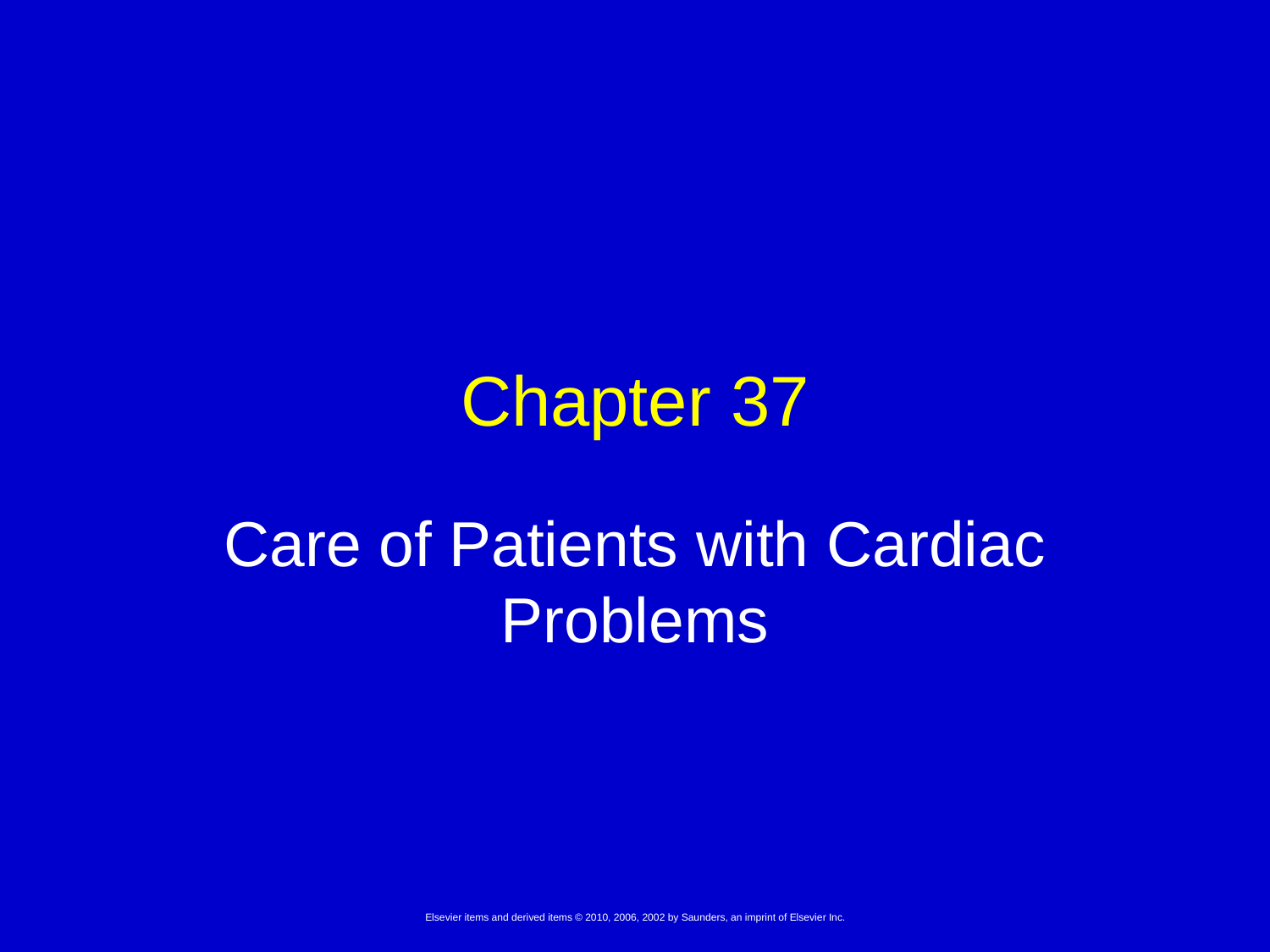

# Chapter 37
Care of Patients with Cardiac Problems